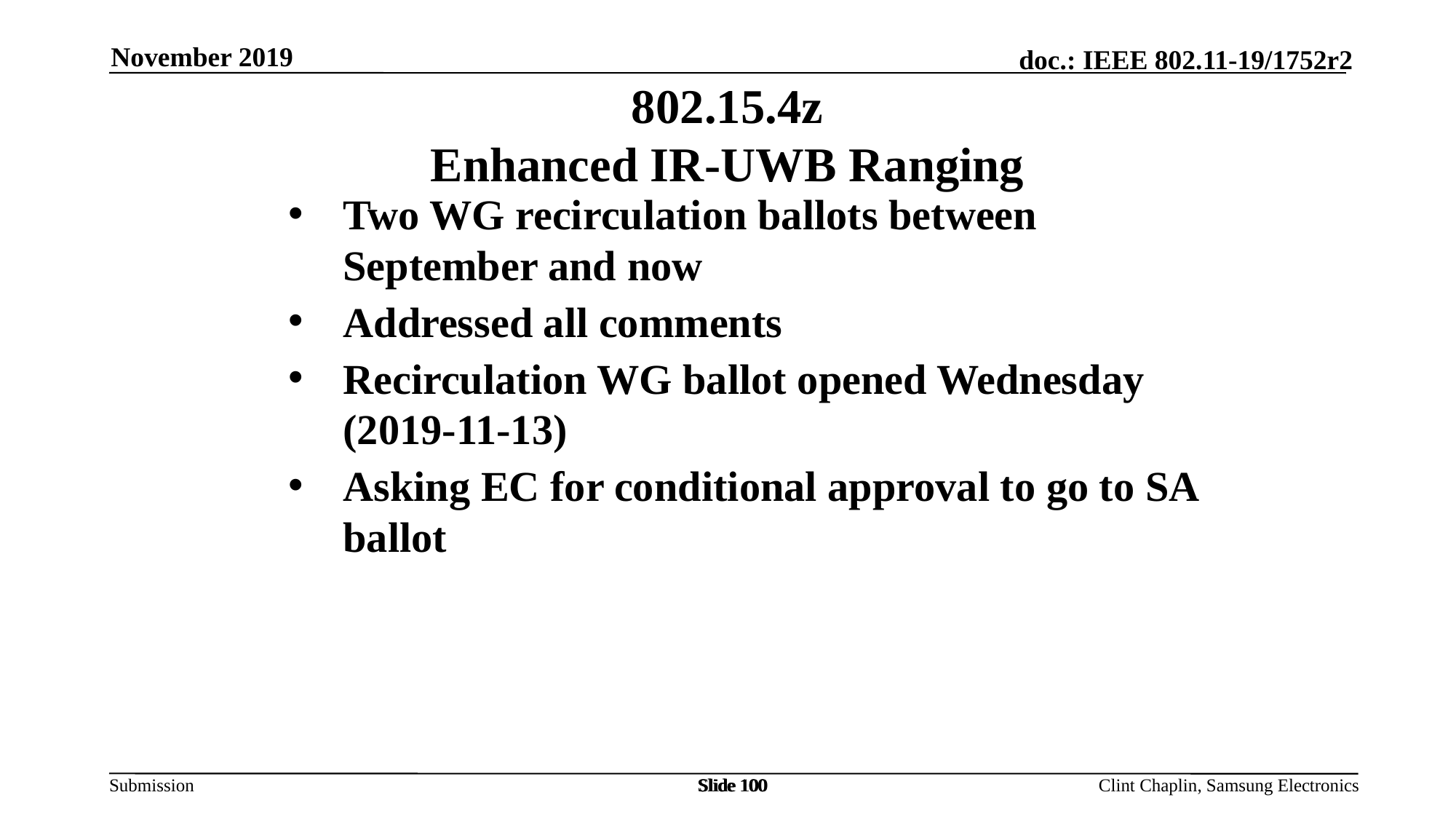

November 2019
802.15.4z
Enhanced IR-UWB Ranging
Two WG recirculation ballots between September and now
Addressed all comments
Recirculation WG ballot opened Wednesday (2019-11-13)
Asking EC for conditional approval to go to SA ballot

Slide 100
Slide 100
Slide 100
Clint Chaplin, Samsung Electronics